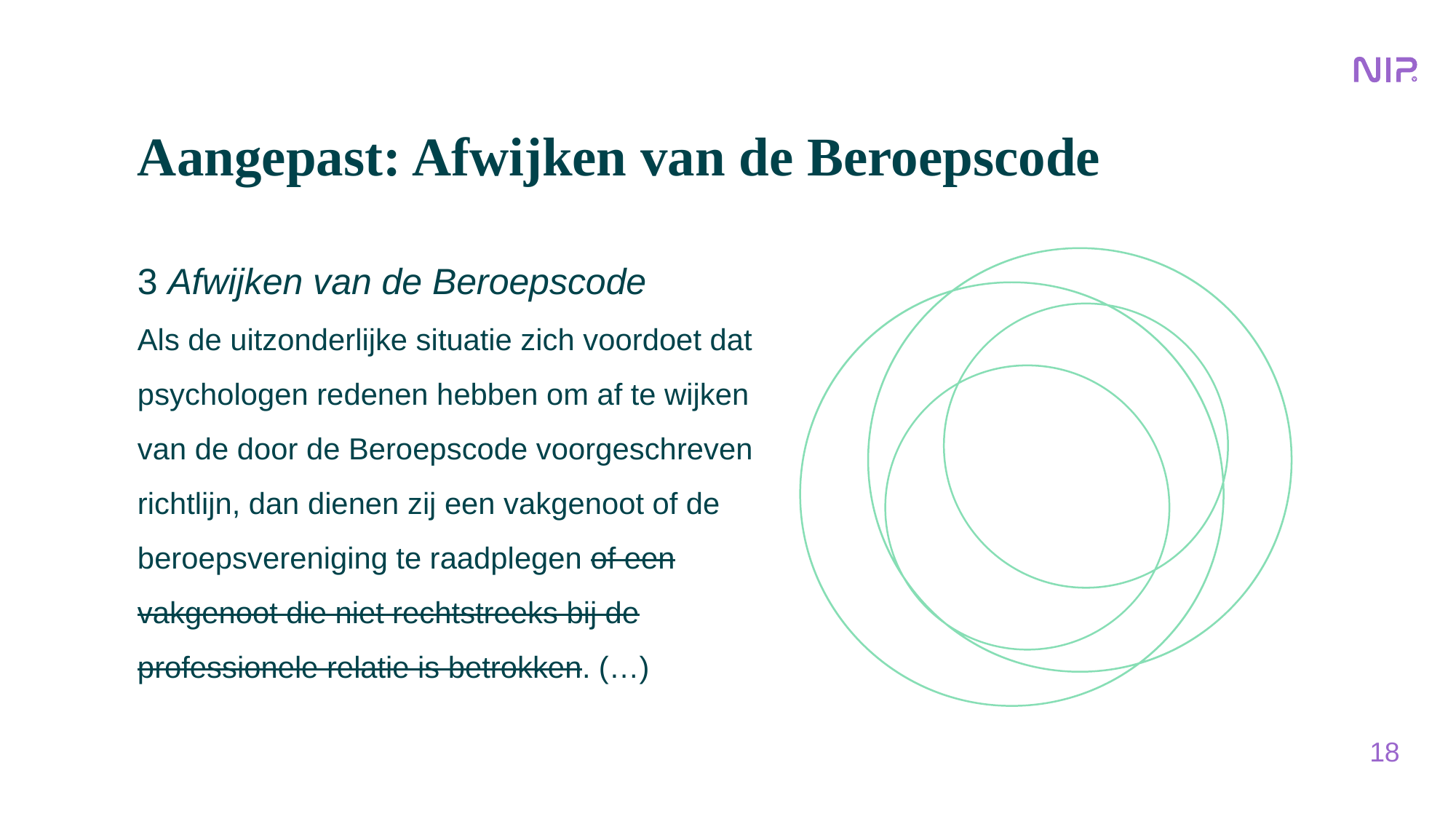

# Aangepast: Afwijken van de Beroepscode
3 Afwijken van de Beroepscode
Als de uitzonderlijke situatie zich voordoet dat psychologen redenen hebben om af te wijken van de door de Beroepscode voorgeschreven richtlijn, dan dienen zij een vakgenoot of de beroepsvereniging te raadplegen of een vakgenoot die niet rechtstreeks bij de professionele relatie is betrokken. (…)
18